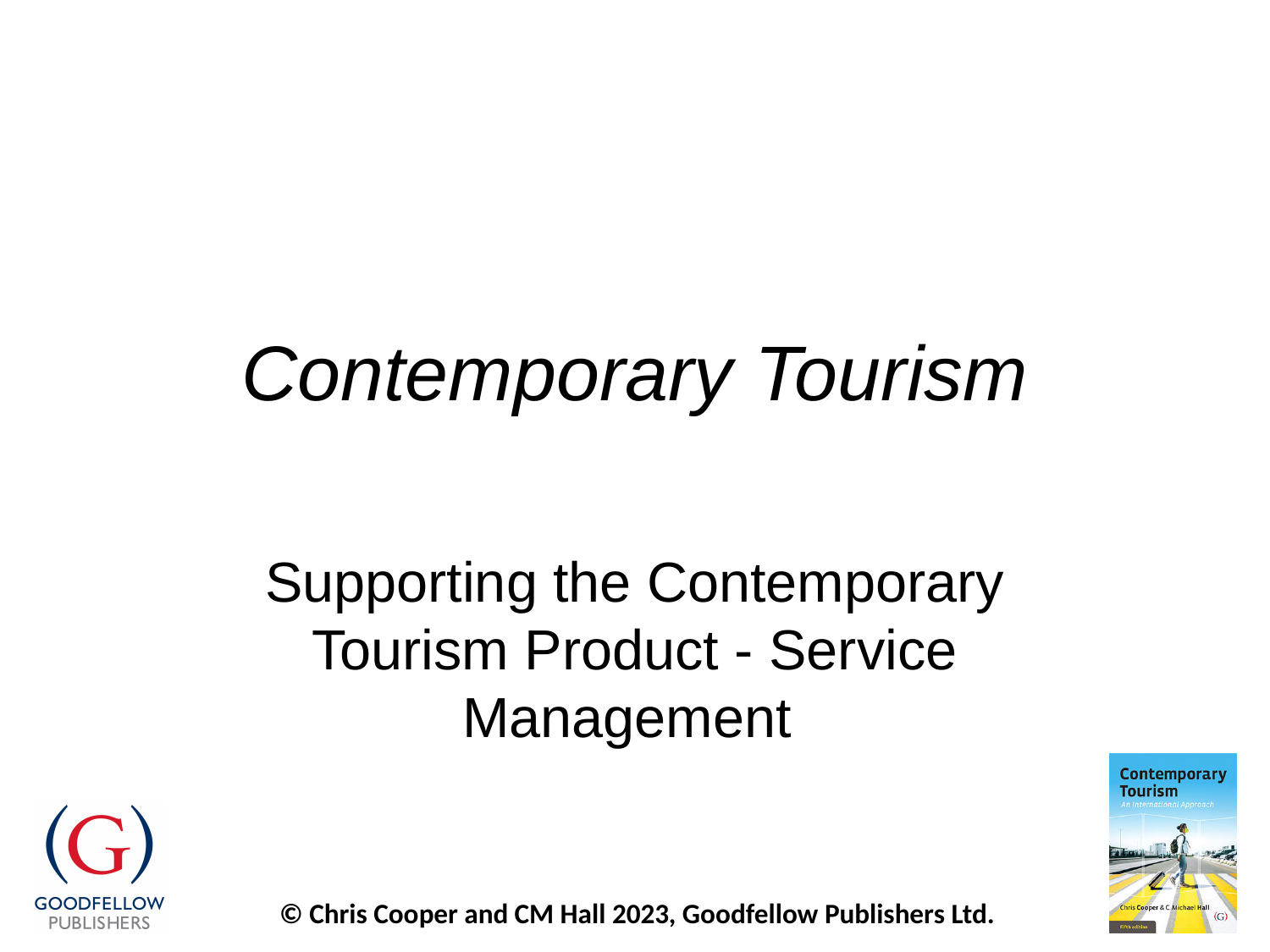

# Contemporary Tourism
Supporting the Contemporary Tourism Product - Service Management